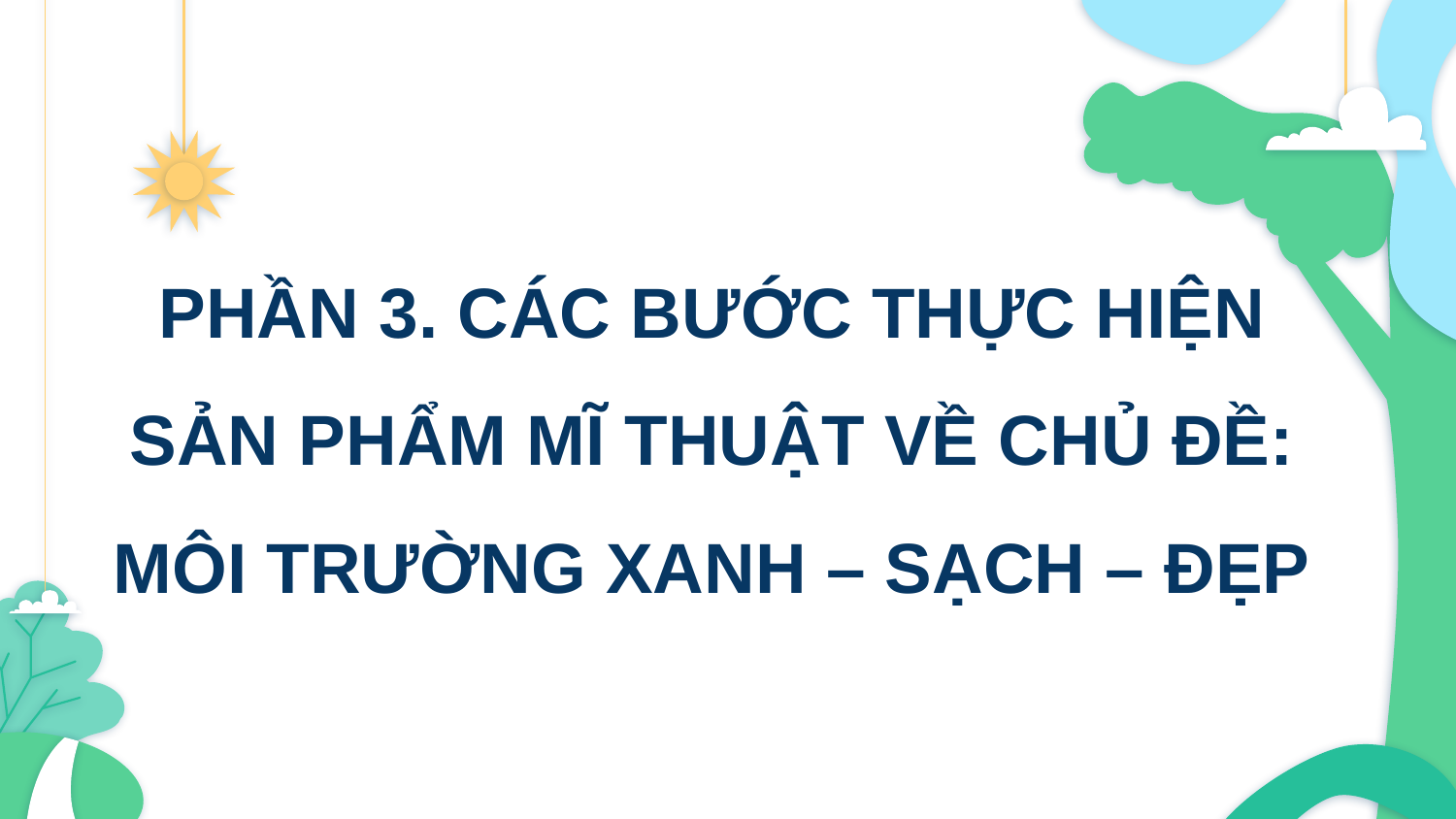

PHẦN 3. CÁC BƯỚC THỰC HIỆN SẢN PHẨM MĨ THUẬT VỀ CHỦ ĐỀ: MÔI TRƯỜNG XANH – SẠCH – ĐẸP